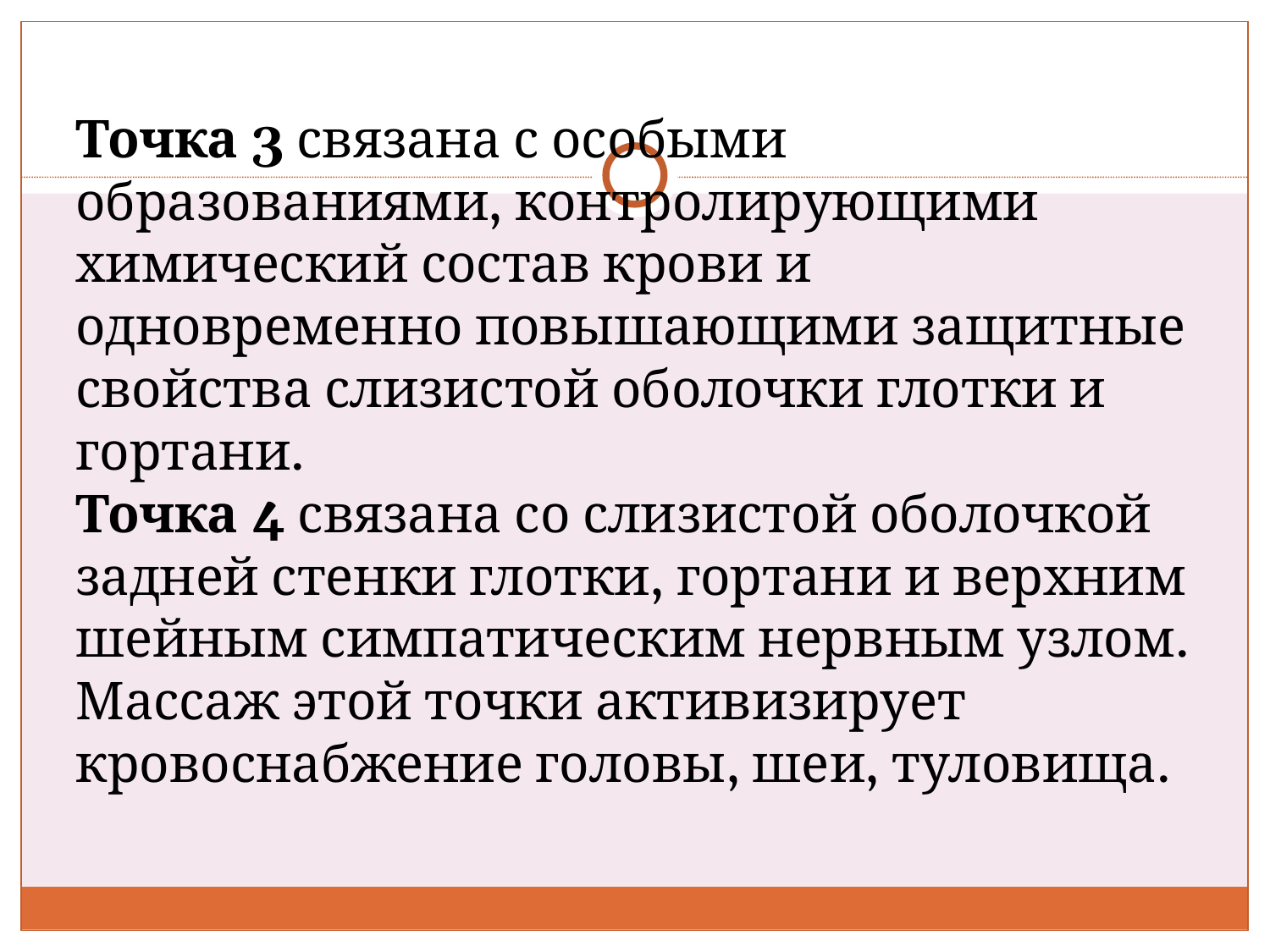

Точка 3 связана с особыми образованиями, контролирующими химический состав крови и одновременно повышающими защитные свойства слизистой оболочки глотки и гортани.
Точка 4 связана со слизистой оболочкой задней стенки глотки, гортани и верхним шейным симпатическим нервным узлом. Массаж этой точки активизирует кровоснабжение головы, шеи, туловища.